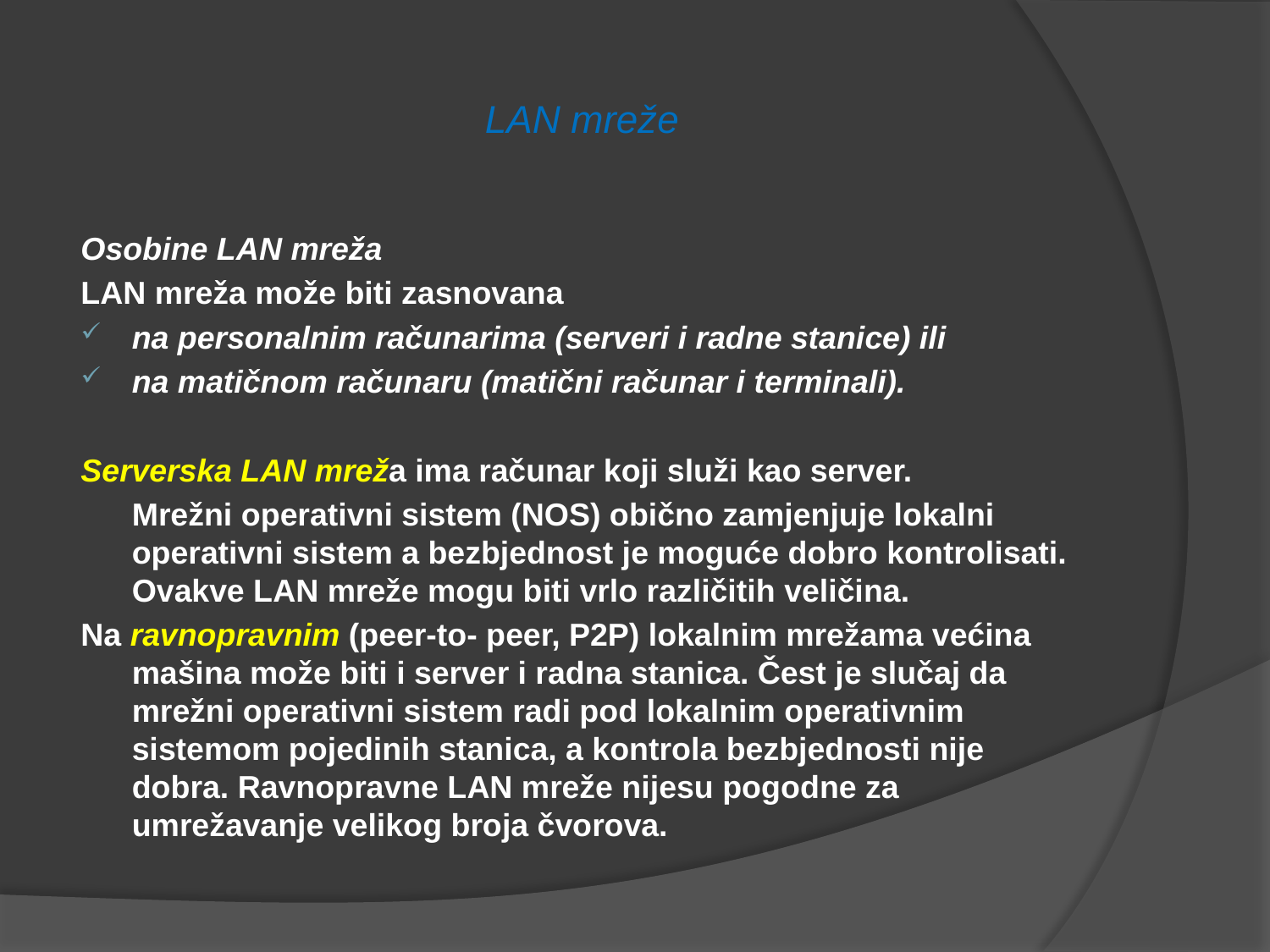

# LAN mreže
Osobine LAN mreža
LAN mreža može biti zasnovana
na personalnim računarima (serveri i radne stanice) ili
na matičnom računaru (matični računar i terminali).

Serverska LAN mreža ima računar koji služi kao server.
		Mrežni operativni sistem (NOS) obično zamjenjuje lokalni operativni sistem a bezbjednost je moguće dobro kontrolisati. Ovakve LAN mreže mogu biti vrlo različitih veličina.
Na ravnopravnim (peer-to- peer, P2P) lokalnim mrežama većina mašina može biti i server i radna stanica. Čest je slučaj da mrežni operativni sistem radi pod lokalnim operativnim sistemom pojedinih stanica, a kontrola bezbjednosti nije dobra. Ravnopravne LAN mreže nijesu pogodne za umrežavanje velikog broja čvorova.